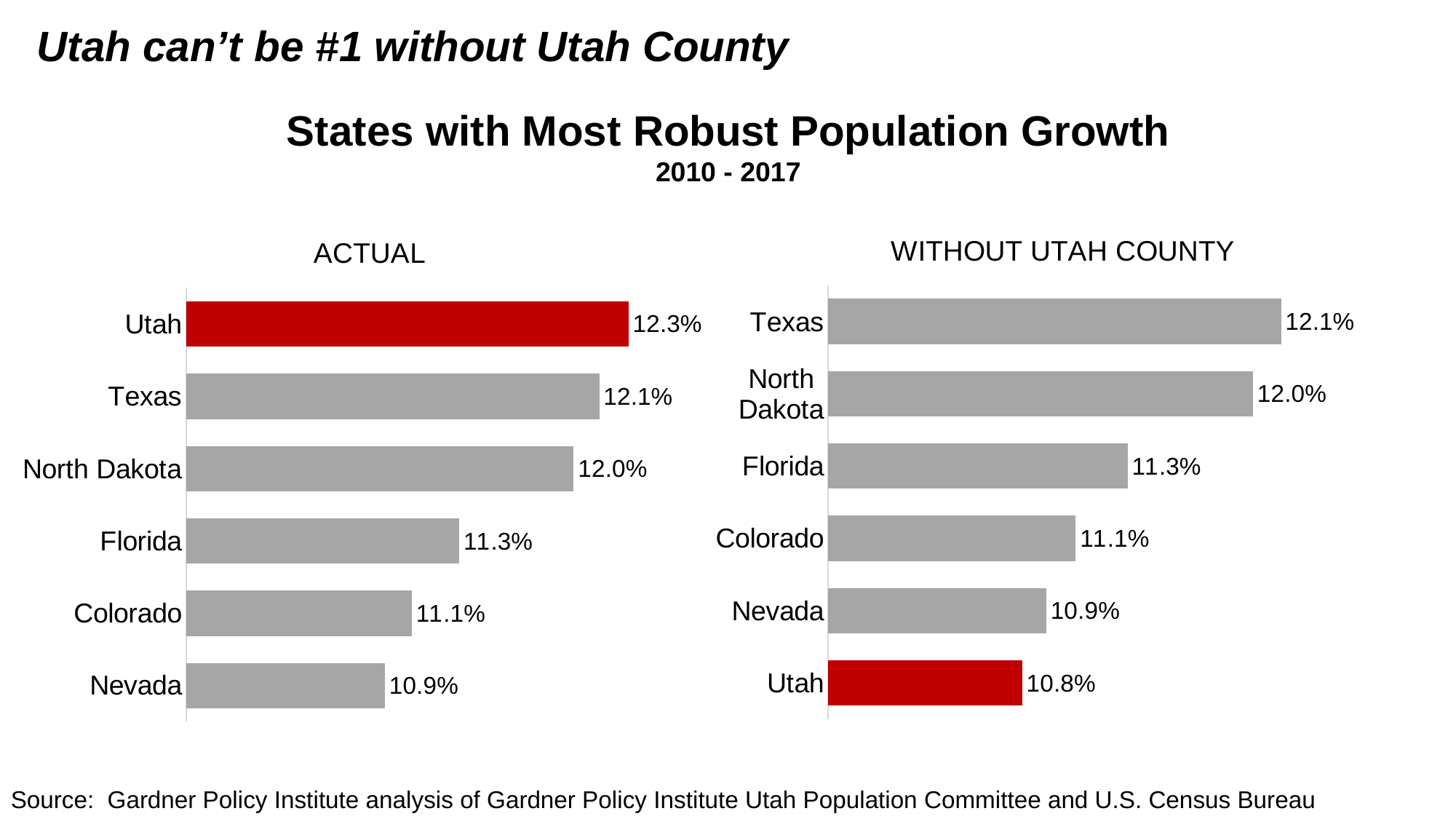

# Utah can’t be #1 without Utah County
States with Most Robust Population Growth
2010 - 2017

### Chart: WITHOUT UTAH COUNTY

| Category | Series 1 |
|---|---|
| Utah | 0.108 |
| Nevada | 0.10923572876542353 |
| Colorado | 0.11076105149158222 |
| Florida | 0.11343981238705791 |
| North Dakota | 0.11990043260520844 |
| Texas | 0.12134500885203692 |

### Chart: ACTUAL

| Category | Series 1 |
|---|---|
| Nevada | 0.10923572876542353 |
| Colorado | 0.11076105149158222 |
| Florida | 0.11343981238705791 |
| North Dakota | 0.11990043260520844 |
| Texas | 0.12134500885203692 |
| Utah | 0.123 |
Source:  Gardner Policy Institute analysis of Gardner Policy Institute Utah Population Committee and U.S. Census Bureau